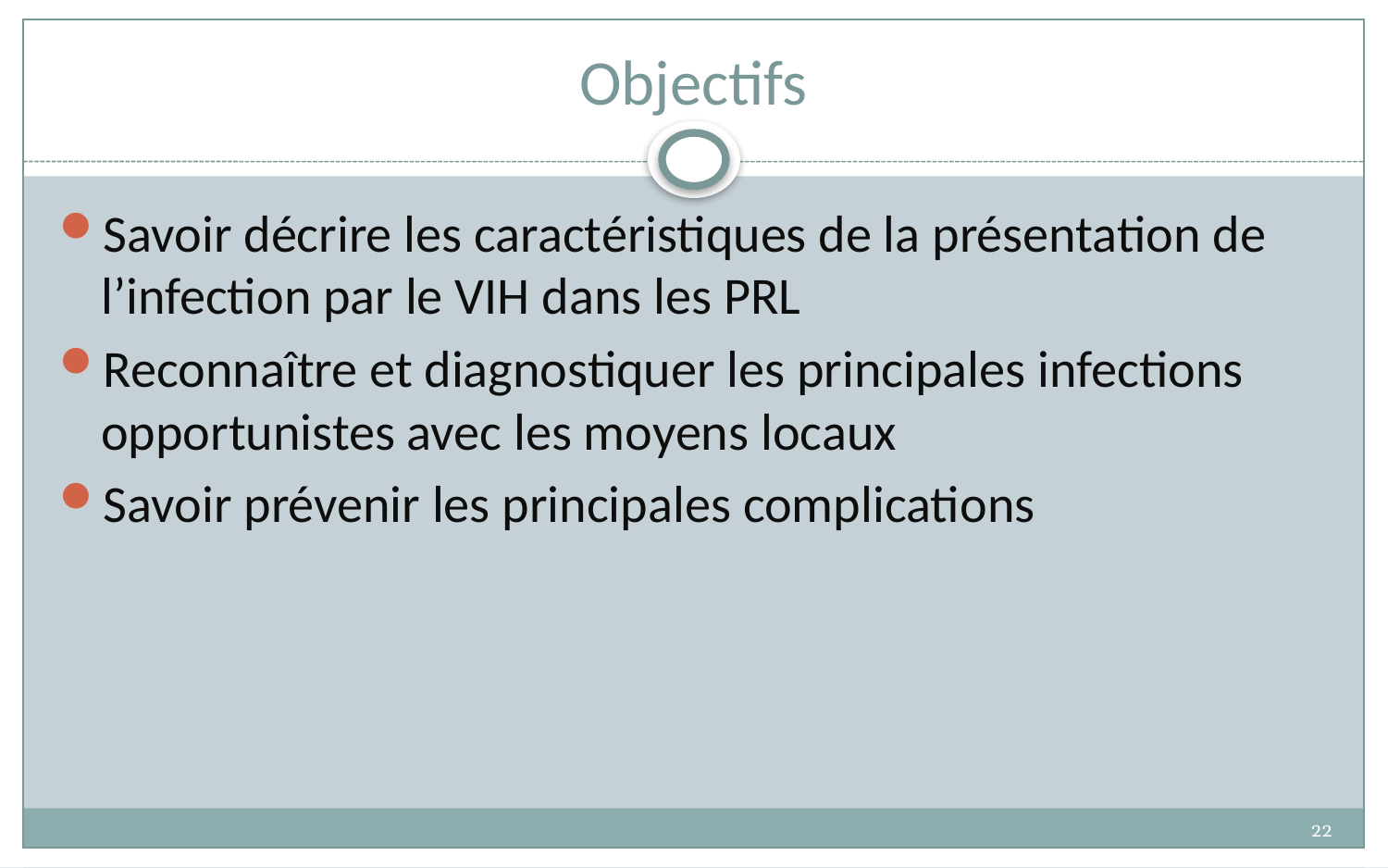

# Objectifs
Savoir décrire les caractéristiques de la présentation de l’infection par le VIH dans les PRL
Reconnaître et diagnostiquer les principales infections opportunistes avec les moyens locaux
Savoir prévenir les principales complications